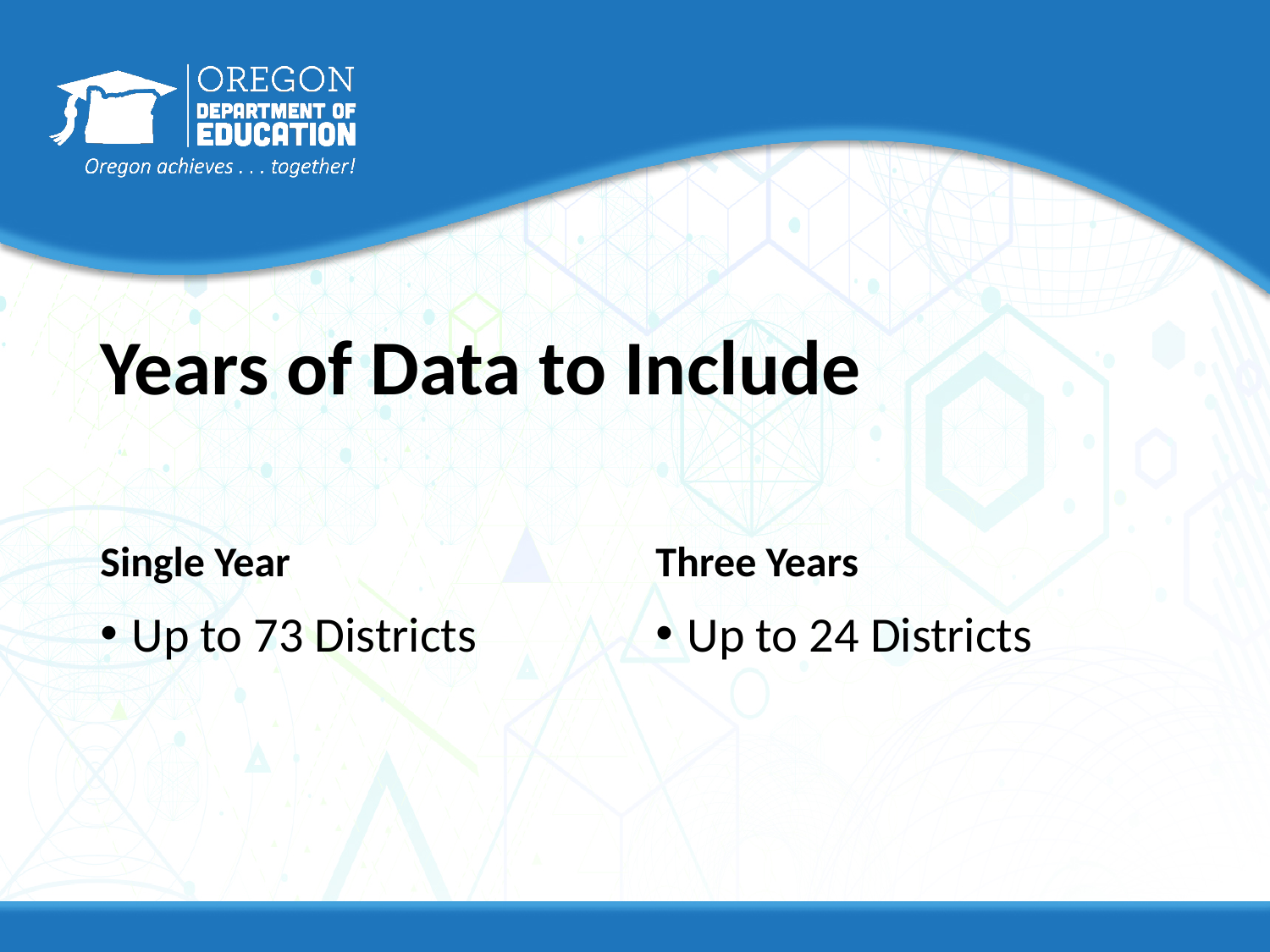

# Years of Data to Include
Single Year
Three Years
Up to 73 Districts
Up to 24 Districts